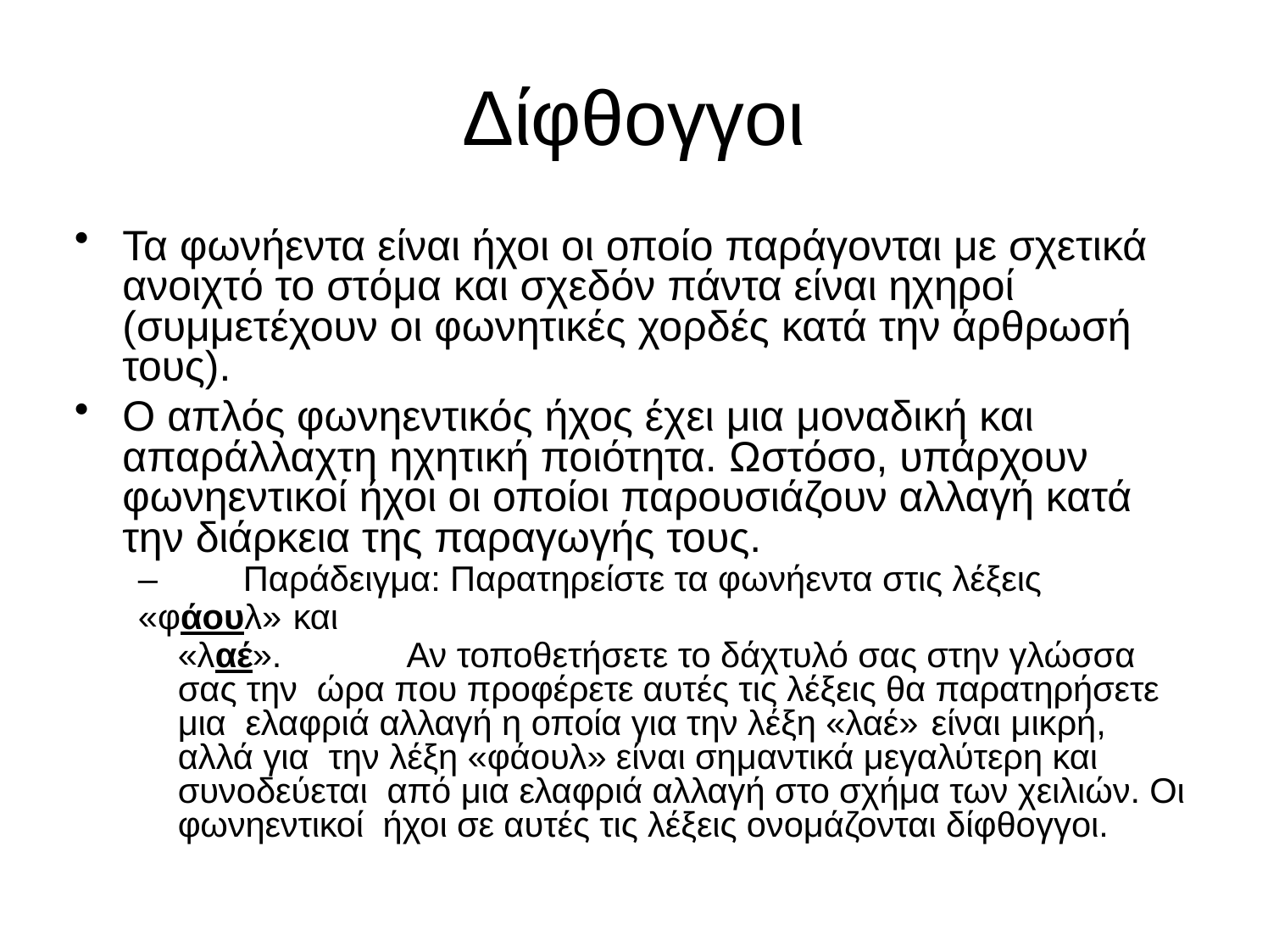

# Δίφθογγοι
Τα φωνήεντα είναι ήχοι οι οποίο παράγονται με σχετικά  ανοιχτό το στόμα και σχεδόν πάντα είναι ηχηροί  (συμμετέχουν οι φωνητικές χορδές κατά την άρθρωσή  τους).
Ο απλός φωνηεντικός ήχος έχει μια μοναδική και  απαράλλαχτη ηχητική ποιότητα. Ωστόσο, υπάρχουν  φωνηεντικοί ήχοι οι οποίοι παρουσιάζουν αλλαγή κατά  την διάρκεια της παραγωγής τους.
–	Παράδειγμα: Παρατηρείστε τα φωνήεντα στις λέξεις «φάουλ» και
«λαέ».	Αν τοποθετήσετε το δάχτυλό σας στην γλώσσα σας την  ώρα που προφέρετε αυτές τις λέξεις θα παρατηρήσετε μια  ελαφριά αλλαγή η οποία για την λέξη «λαέ» είναι μικρή,	αλλά για  την λέξη «φάουλ» είναι σημαντικά μεγαλύτερη και συνοδεύεται  από μια ελαφριά αλλαγή στο σχήμα των χειλιών. Οι φωνηεντικοί  ήχοι σε αυτές τις λέξεις ονομάζονται δίφθογγοι.